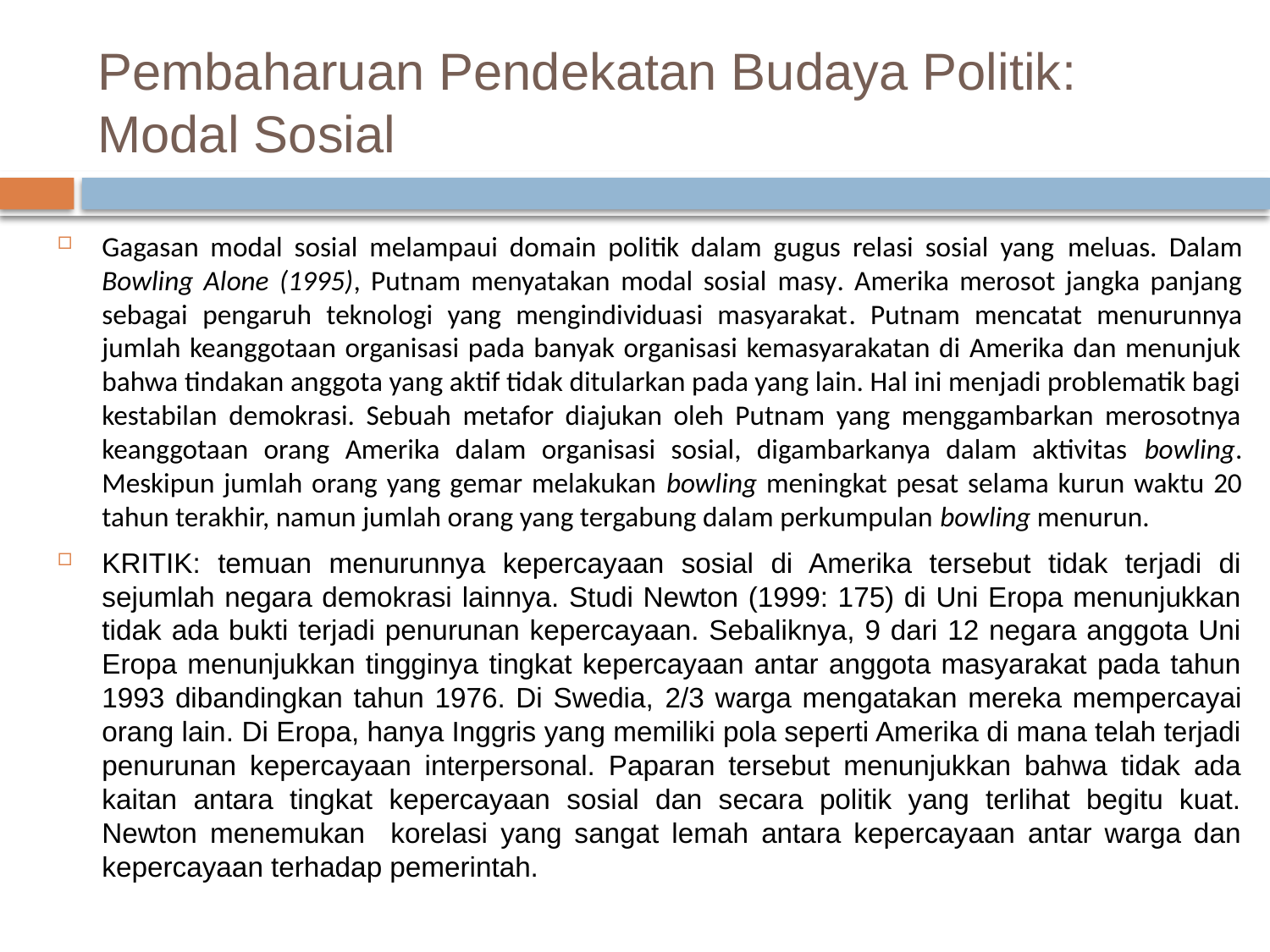

# Pembaharuan Pendekatan Budaya Politik: Modal Sosial
Gagasan modal sosial melampaui domain politik dalam gugus relasi sosial yang meluas. Dalam Bowling Alone (1995), Putnam menyatakan modal sosial masy. Amerika merosot jangka panjang sebagai pengaruh teknologi yang mengindividuasi masyarakat. Putnam mencatat menurunnya jumlah keanggotaan organisasi pada banyak organisasi kemasyarakatan di Amerika dan menunjuk bahwa tindakan anggota yang aktif tidak ditularkan pada yang lain. Hal ini menjadi problematik bagi kestabilan demokrasi. Sebuah metafor diajukan oleh Putnam yang menggambarkan merosotnya keanggotaan orang Amerika dalam organisasi sosial, digambarkanya dalam aktivitas bowling. Meskipun jumlah orang yang gemar melakukan bowling meningkat pesat selama kurun waktu 20 tahun terakhir, namun jumlah orang yang tergabung dalam perkumpulan bowling menurun.
KRITIK: temuan menurunnya kepercayaan sosial di Amerika tersebut tidak terjadi di sejumlah negara demokrasi lainnya. Studi Newton (1999: 175) di Uni Eropa menunjukkan tidak ada bukti terjadi penurunan kepercayaan. Sebaliknya, 9 dari 12 negara anggota Uni Eropa menunjukkan tingginya tingkat kepercayaan antar anggota masyarakat pada tahun 1993 dibandingkan tahun 1976. Di Swedia, 2/3 warga mengatakan mereka mempercayai orang lain. Di Eropa, hanya Inggris yang memiliki pola seperti Amerika di mana telah terjadi penurunan kepercayaan interpersonal. Paparan tersebut menunjukkan bahwa tidak ada kaitan antara tingkat kepercayaan sosial dan secara politik yang terlihat begitu kuat. Newton menemukan  korelasi yang sangat lemah antara kepercayaan antar warga dan kepercayaan terhadap pemerintah.